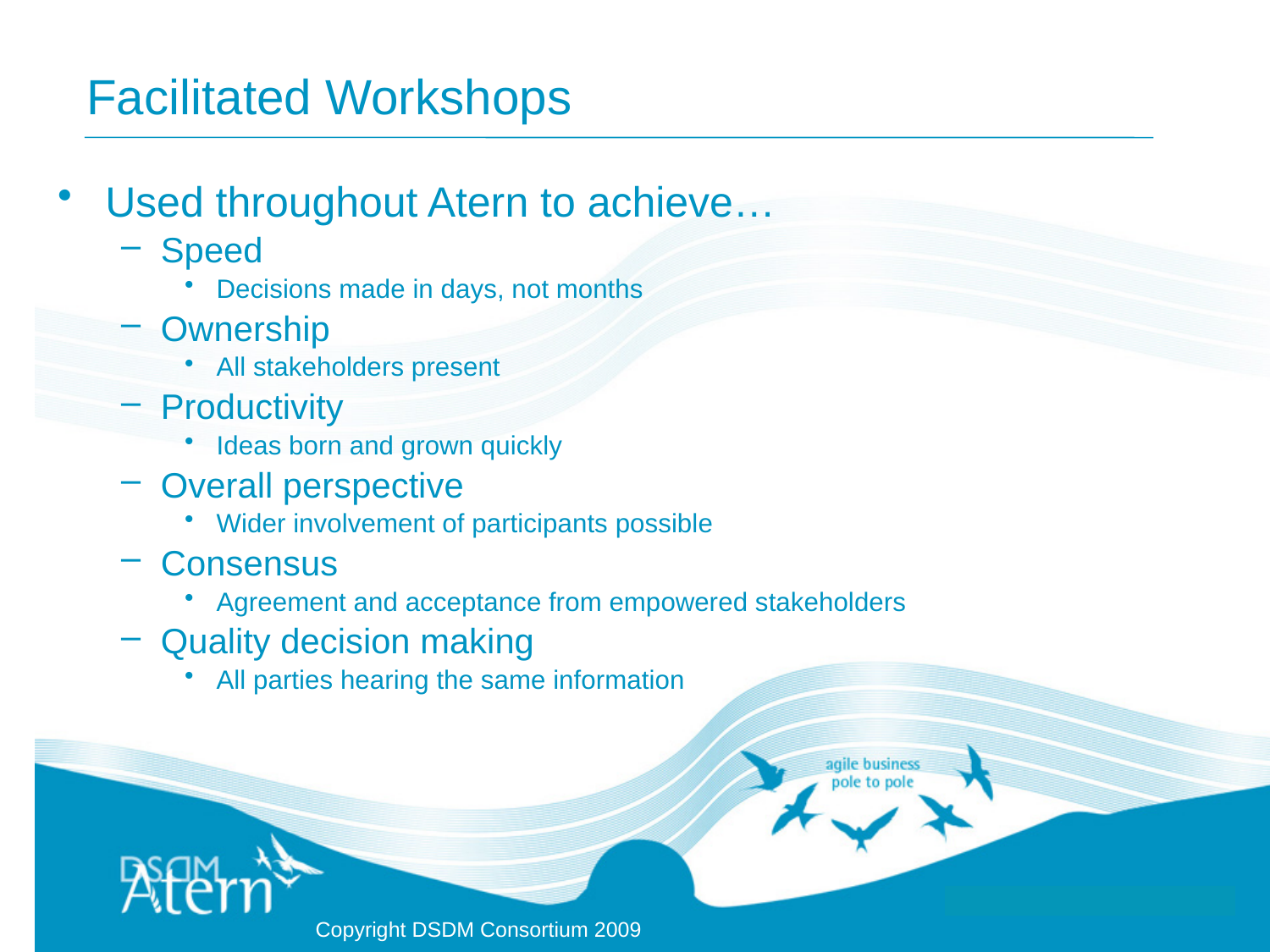

# Facilitated Workshops
Used throughout Atern to achieve…
Speed
Decisions made in days, not months
Ownership
All stakeholders present
Productivity
Ideas born and grown quickly
Overall perspective
Wider involvement of participants possible
Consensus
Agreement and acceptance from empowered stakeholders
Quality decision making
All parties hearing the same information

Copyright DSDM Consortium 2009